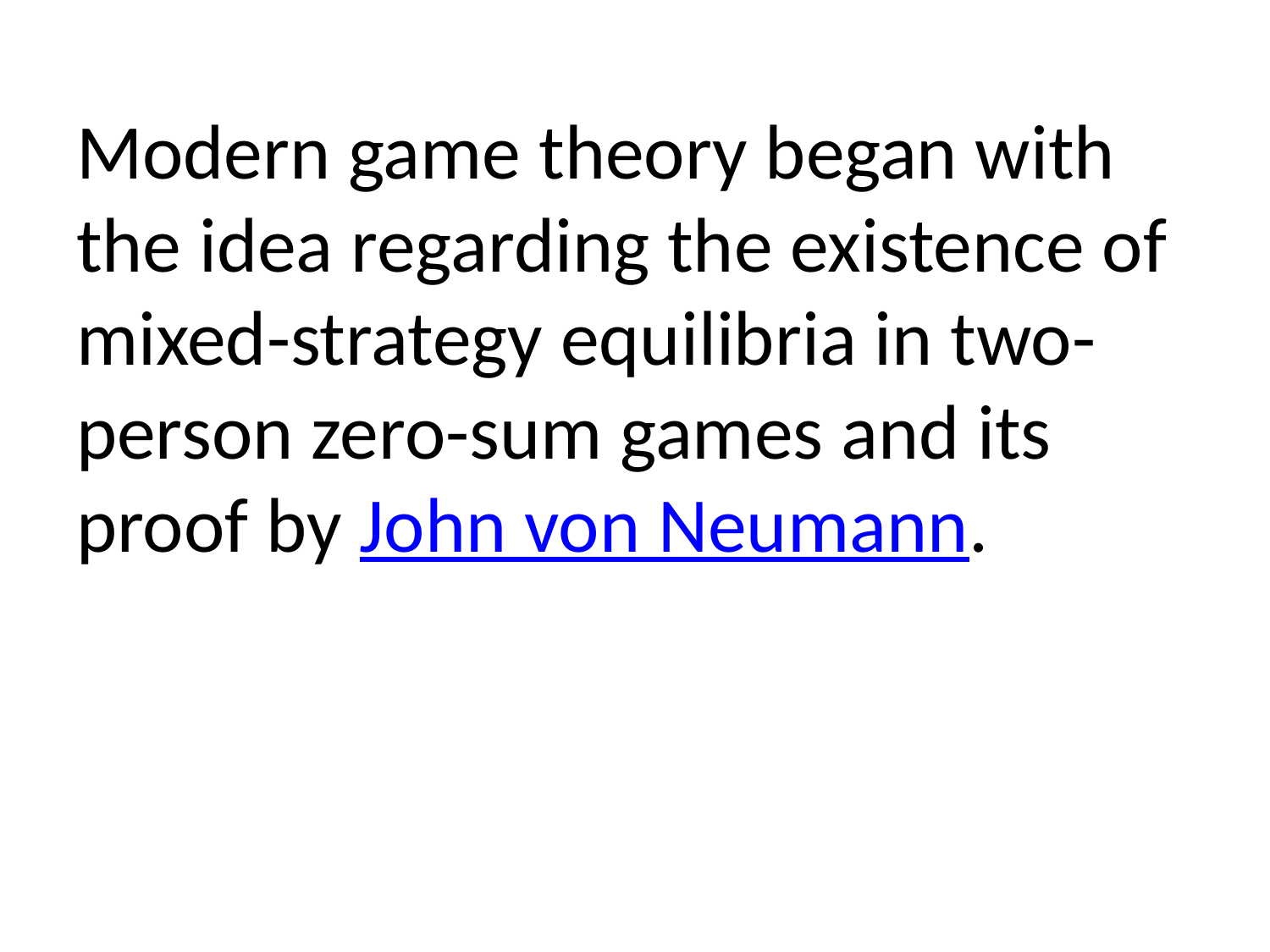

Modern game theory began with the idea regarding the existence of mixed-strategy equilibria in two-person zero-sum games and its proof by John von Neumann.